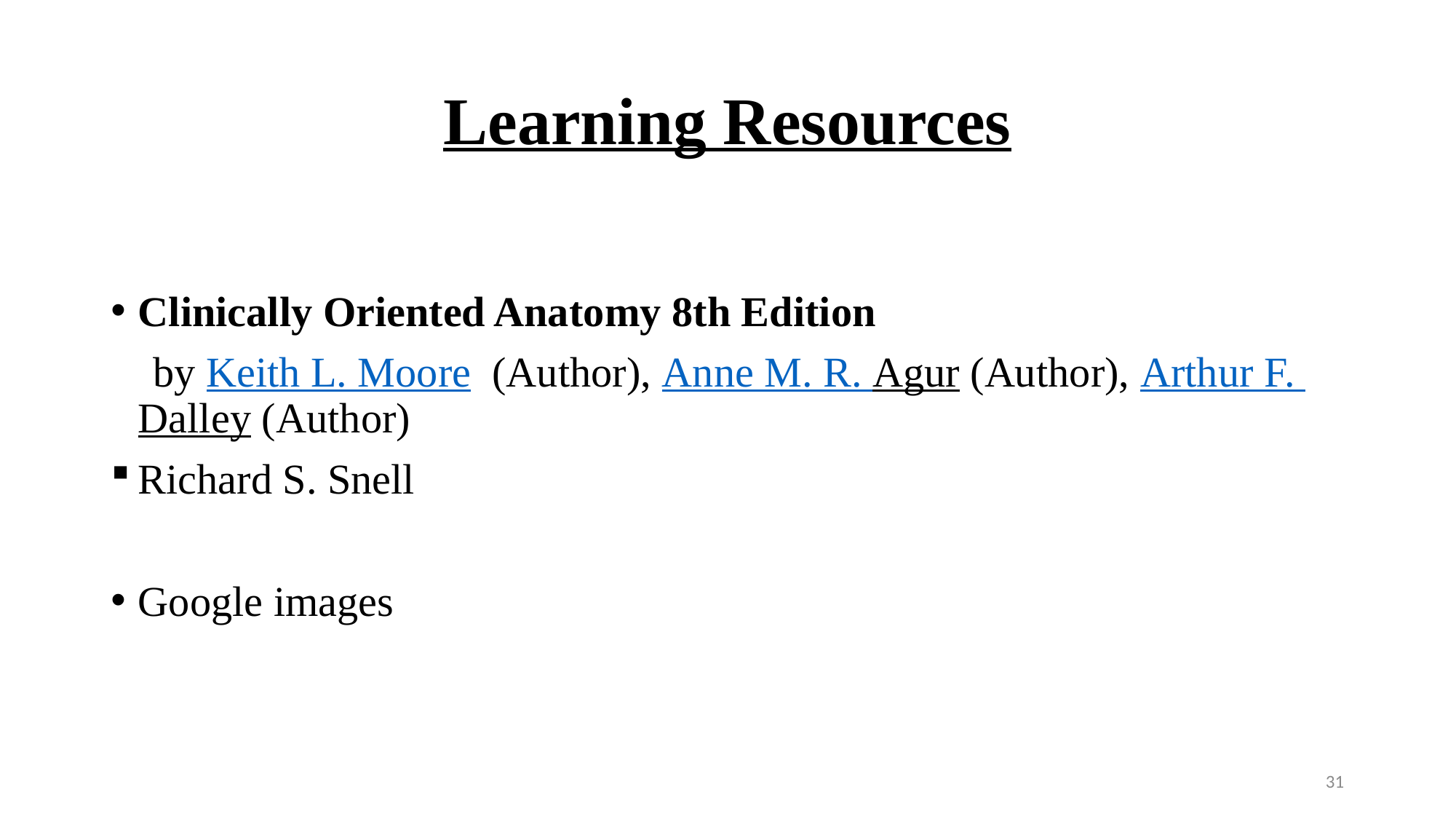

# Learning Resources

Clinically Oriented Anatomy 8th Edition
    by Keith L. Moore  (Author), Anne M. R. Agur (Author), Arthur F. Dalley (Author)
Richard S. Snell

Google images
31